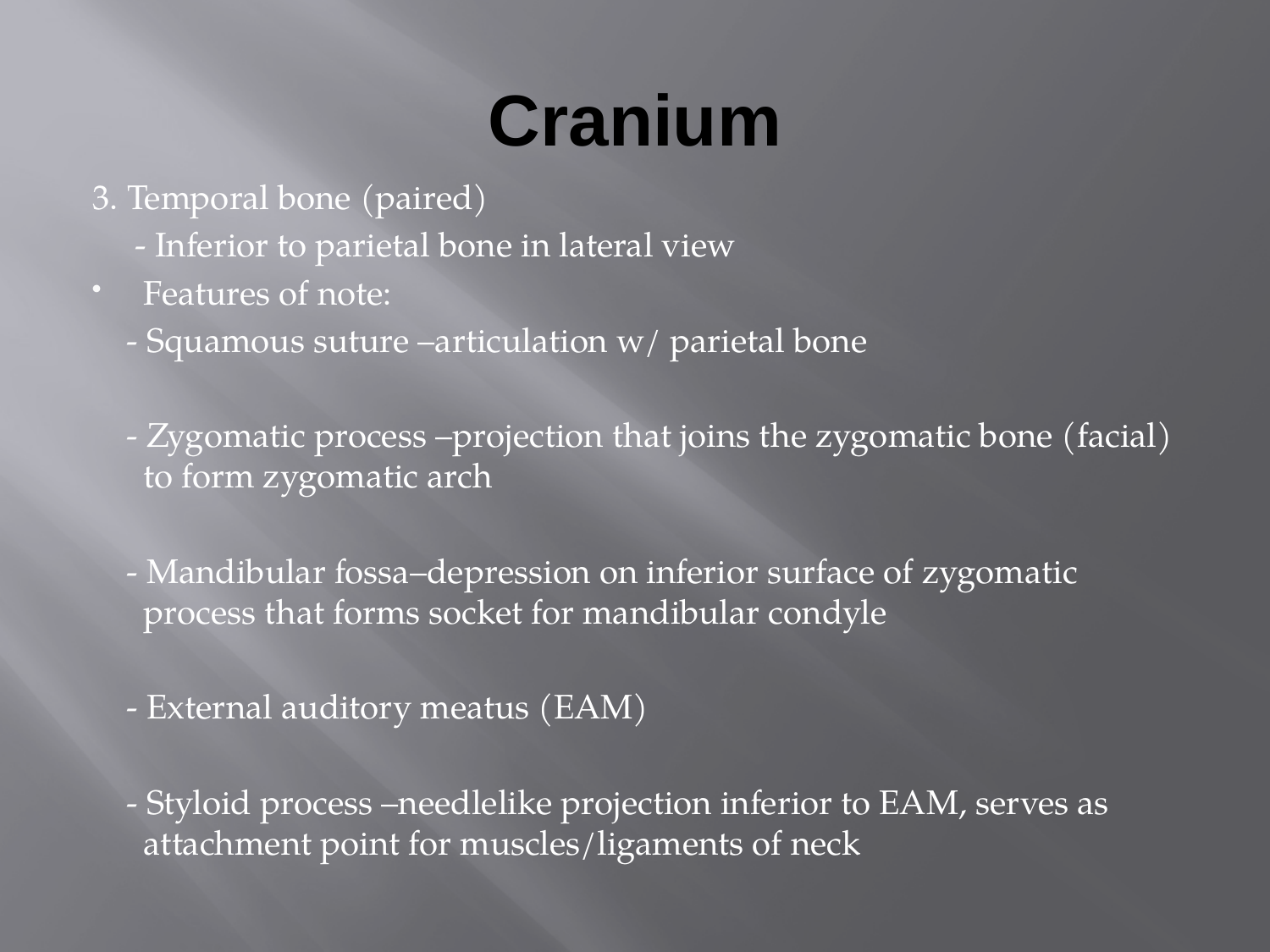

# Cranium
3. Temporal bone (paired)
     - Inferior to parietal bone in lateral view
Features of note:
    - Squamous suture –articulation w/ parietal bone

    - Zygomatic process –projection that joins the zygomatic bone (facial) to form zygomatic arch

    - Mandibular fossa–depression on inferior surface of zygomatic process that forms socket for mandibular condyle

    - External auditory meatus (EAM)

    - Styloid process –needlelike projection inferior to EAM, serves as attachment point for muscles/ligaments of neck